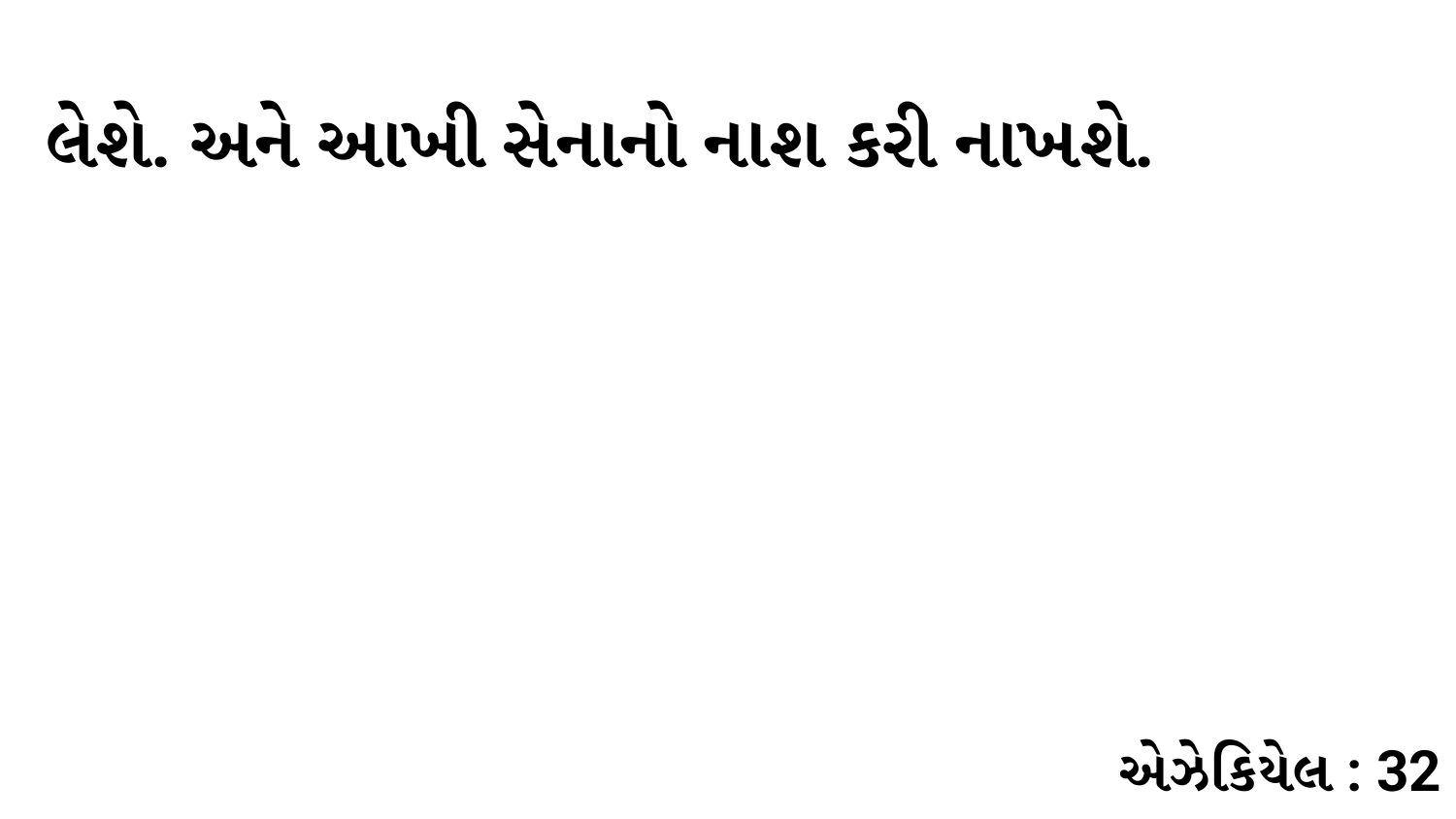

લેશે. અને આખી સેનાનો નાશ કરી નાખશે.
એઝેકિયેલ : 32